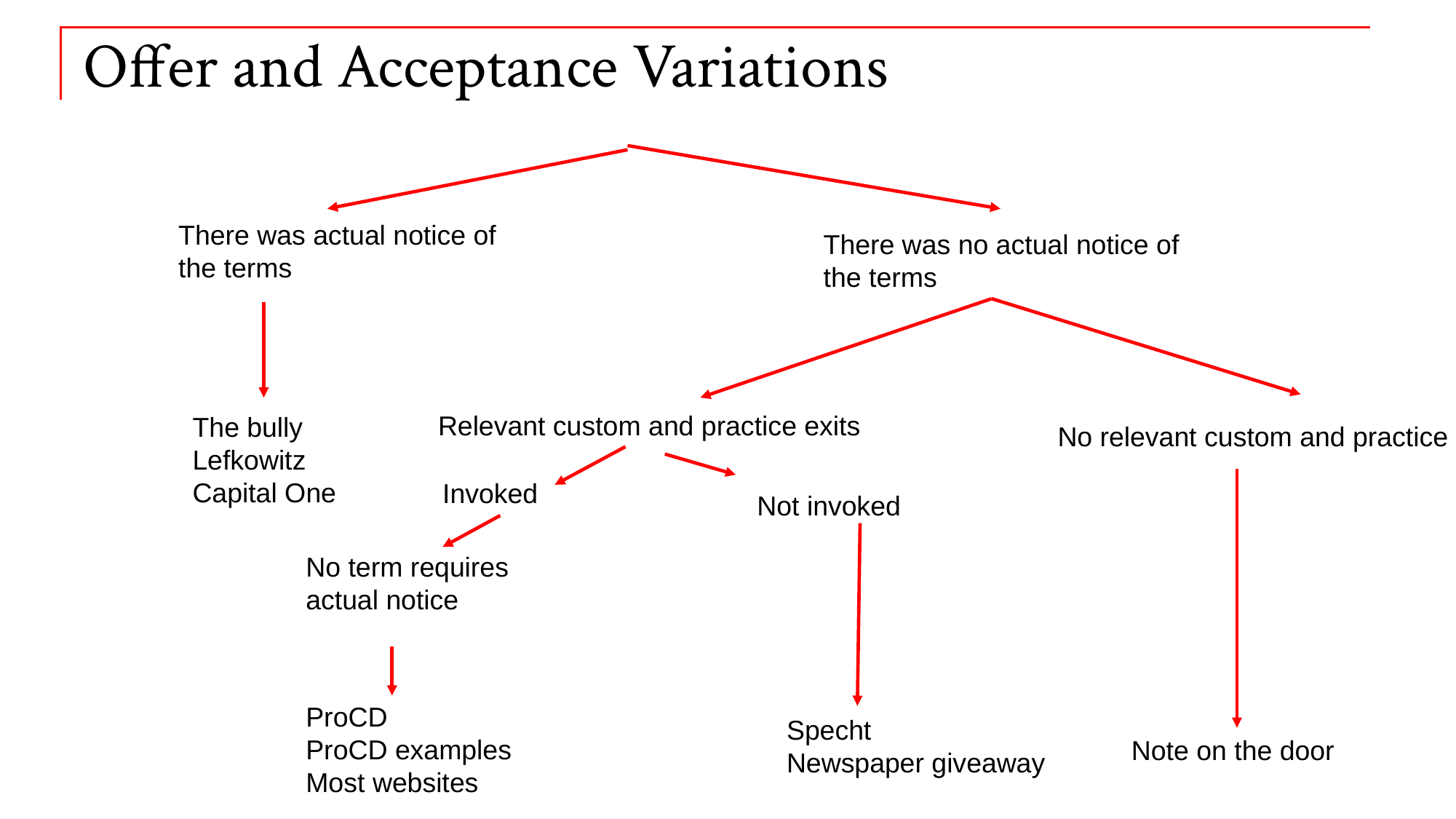

# Offer and Acceptance Variations
There was actual notice of the terms
There was no actual notice of the terms

Relevant custom and practice exits
The bully
Lefkowitz
Capital One
No relevant custom and practice
Invoked
Not invoked
No term requires
actual notice
ProCD
ProCD examples
Most websites
Specht
Newspaper giveaway
Note on the door